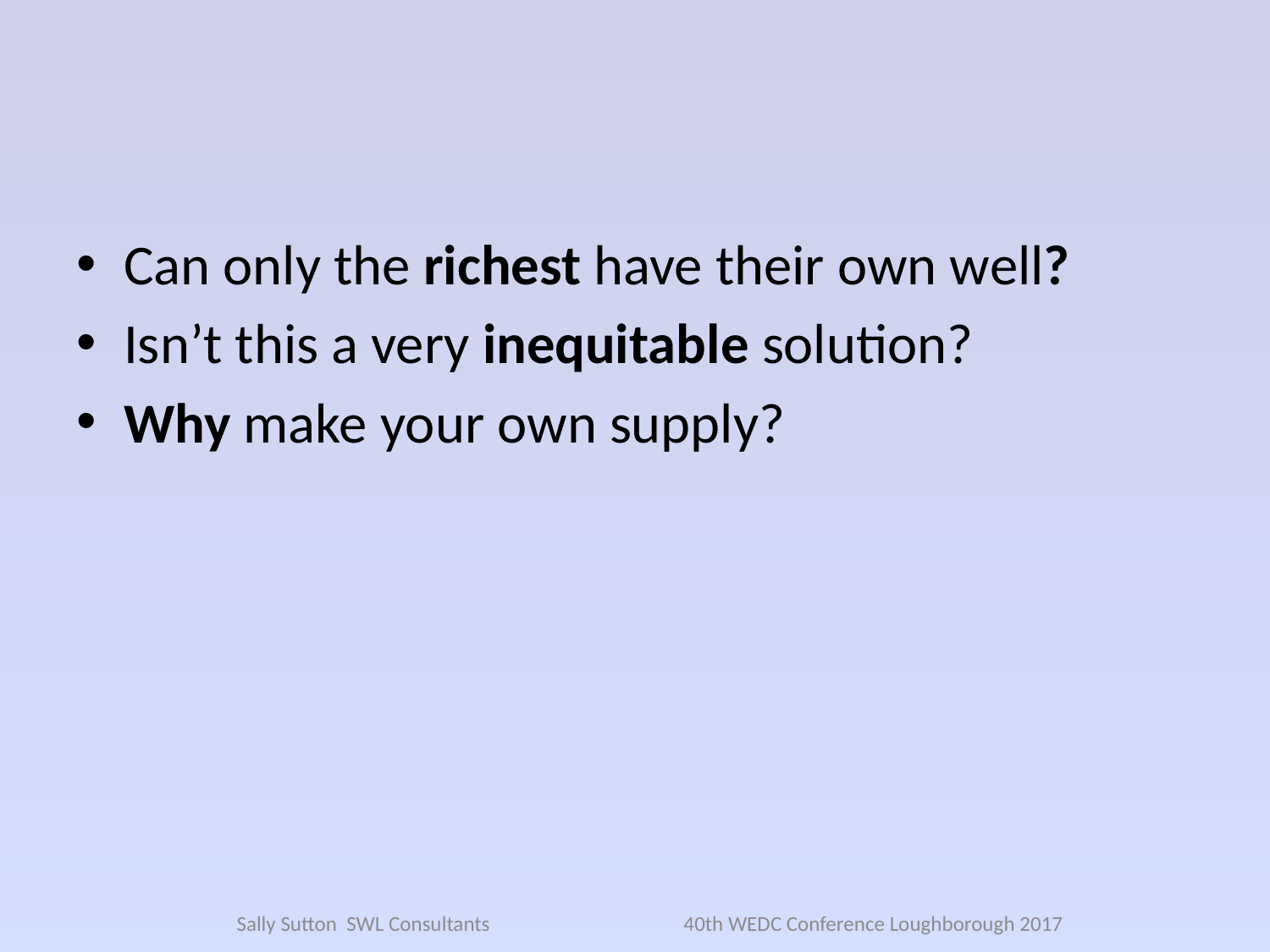

#
Can only the richest have their own well?
Isn’t this a very inequitable solution?
Why make your own supply?
Sally Sutton  SWL Consultants                                        40th WEDC Conference Loughborough 2017